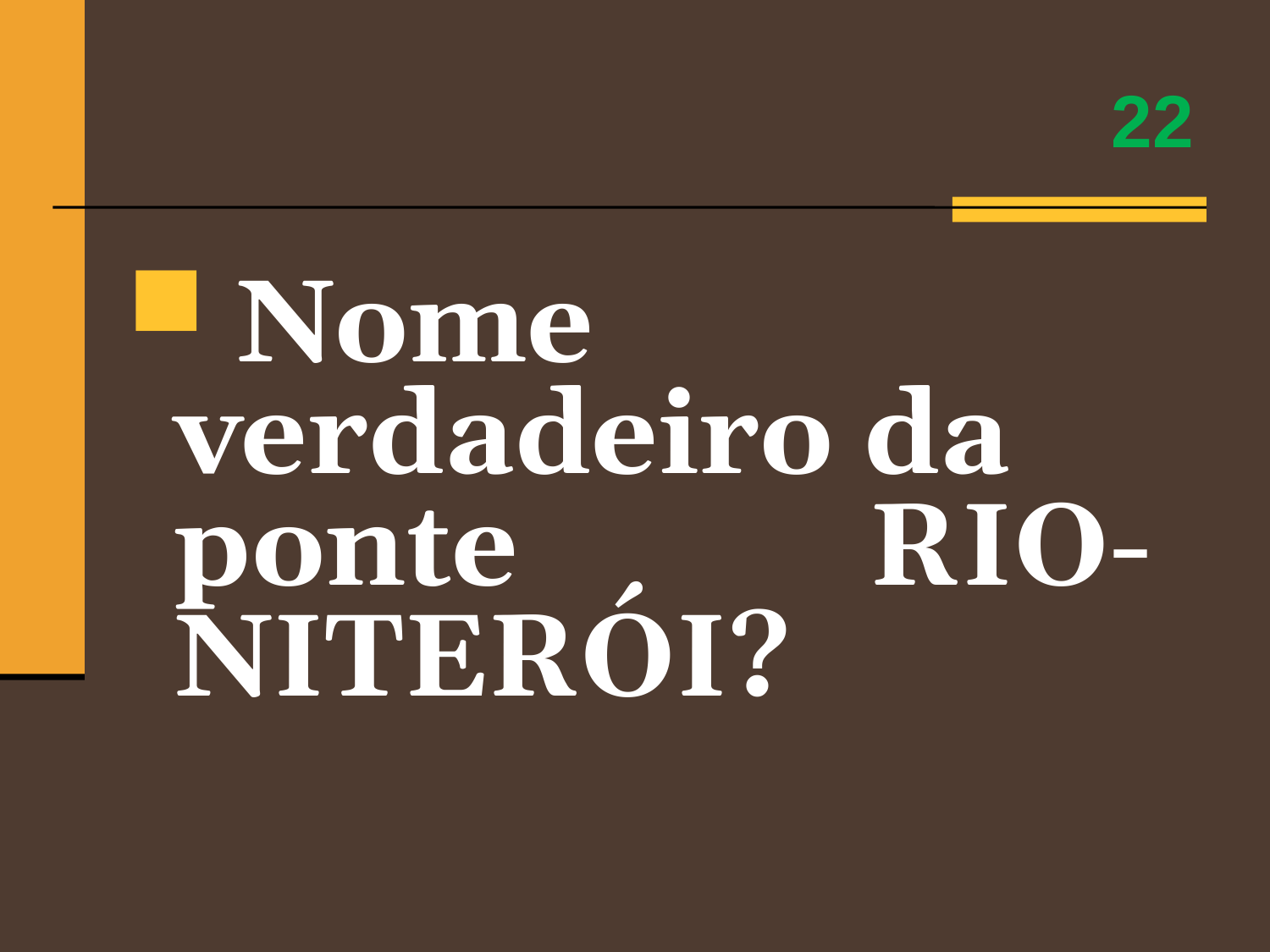

# 22
 Nome verdadeiro da ponte 			  RIO-NITERÓI?